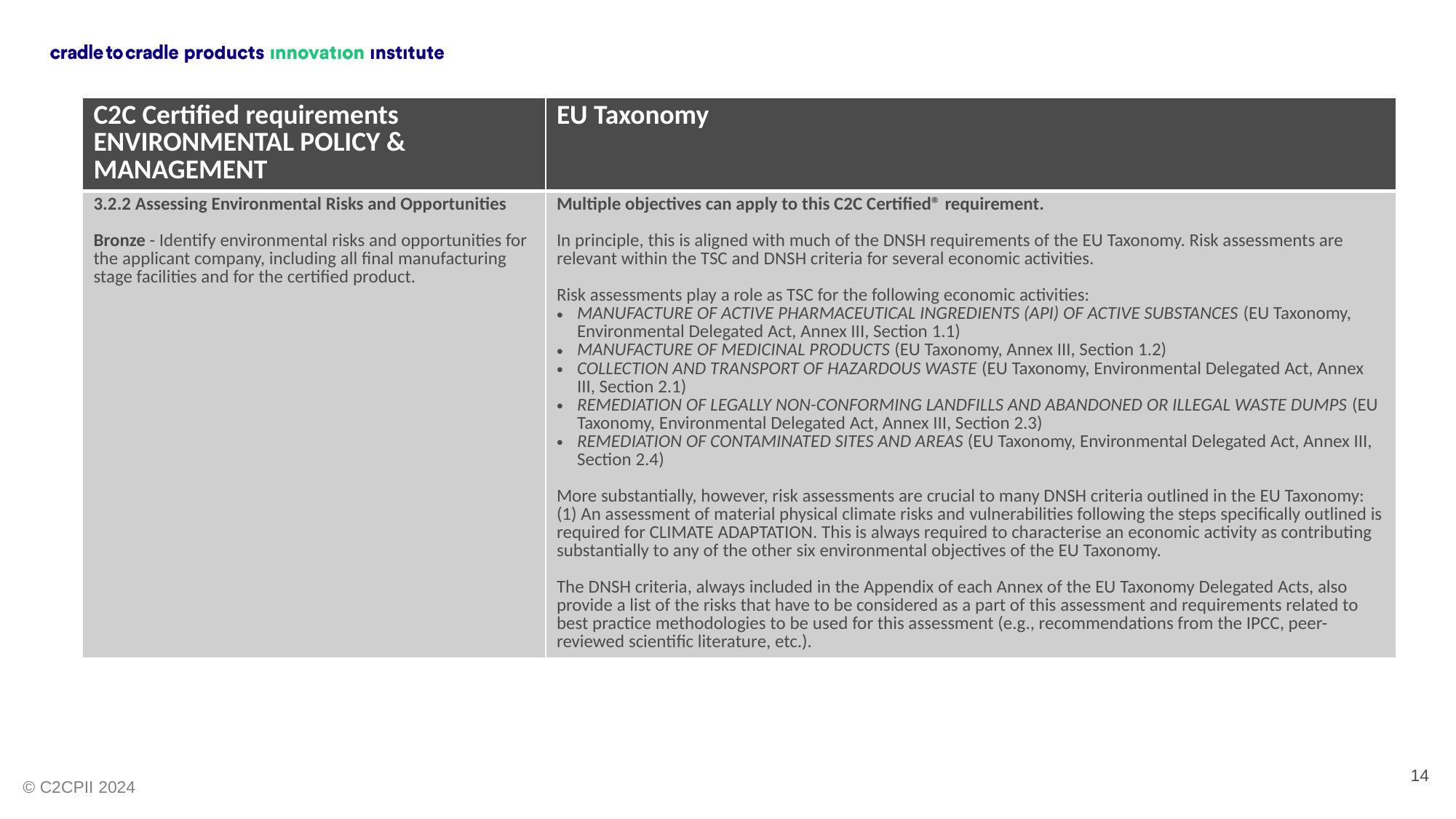

| C2C Certified requirements ENVIRONMENTAL POLICY & MANAGEMENT | EU Taxonomy |
| --- | --- |
| 3.2.2 Assessing Environmental Risks and Opportunities Bronze - Identify environmental risks and opportunities for the applicant company, including all final manufacturing stage facilities and for the certified product. | Multiple objectives can apply to this C2C Certified® requirement. In principle, this is aligned with much of the DNSH requirements of the EU Taxonomy. Risk assessments are relevant within the TSC and DNSH criteria for several economic activities. Risk assessments play a role as TSC for the following economic activities: MANUFACTURE OF ACTIVE PHARMACEUTICAL INGREDIENTS (API) OF ACTIVE SUBSTANCES (EU Taxonomy, Environmental Delegated Act, Annex III, Section 1.1) MANUFACTURE OF MEDICINAL PRODUCTS (EU Taxonomy, Annex III, Section 1.2) COLLECTION AND TRANSPORT OF HAZARDOUS WASTE (EU Taxonomy, Environmental Delegated Act, Annex III, Section 2.1) REMEDIATION OF LEGALLY NON-CONFORMING LANDFILLS AND ABANDONED OR ILLEGAL WASTE DUMPS (EU Taxonomy, Environmental Delegated Act, Annex III, Section 2.3) REMEDIATION OF CONTAMINATED SITES AND AREAS (EU Taxonomy, Environmental Delegated Act, Annex III, Section 2.4) More substantially, however, risk assessments are crucial to many DNSH criteria outlined in the EU Taxonomy: (1) An assessment of material physical climate risks and vulnerabilities following the steps specifically outlined is required for CLIMATE ADAPTATION. This is always required to characterise an economic activity as contributing substantially to any of the other six environmental objectives of the EU Taxonomy. The DNSH criteria, always included in the Appendix of each Annex of the EU Taxonomy Delegated Acts, also provide a list of the risks that have to be considered as a part of this assessment and requirements related to best practice methodologies to be used for this assessment (e.g., recommendations from the IPCC, peer-reviewed scientific literature, etc.). |
14